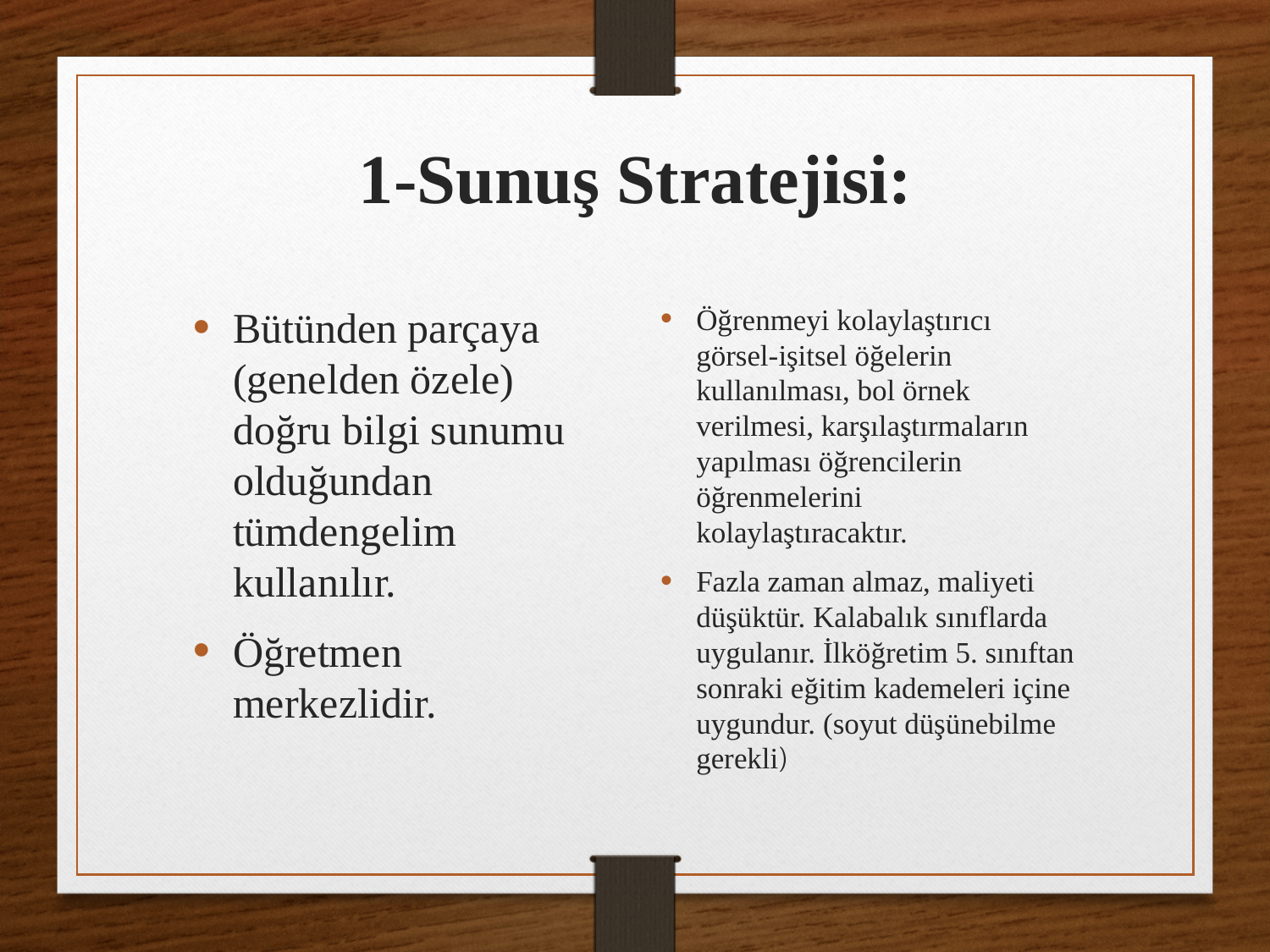

# 1-Sunuş Stratejisi:
Öğrenmeyi kolaylaştırıcı görsel-işitsel öğelerin kullanılması, bol örnek verilmesi, karşılaştırmaların yapılması öğrencilerin öğrenmelerini kolaylaştıracaktır.
Fazla zaman almaz, maliyeti düşüktür. Kalabalık sınıflarda uygulanır. İlköğretim 5. sınıftan sonraki eğitim kademeleri içine uygundur. (soyut düşünebilme gerekli)
Bütünden parçaya (genelden özele) doğru bilgi sunumu olduğundan tümdengelim kullanılır.
Öğretmen merkezlidir.